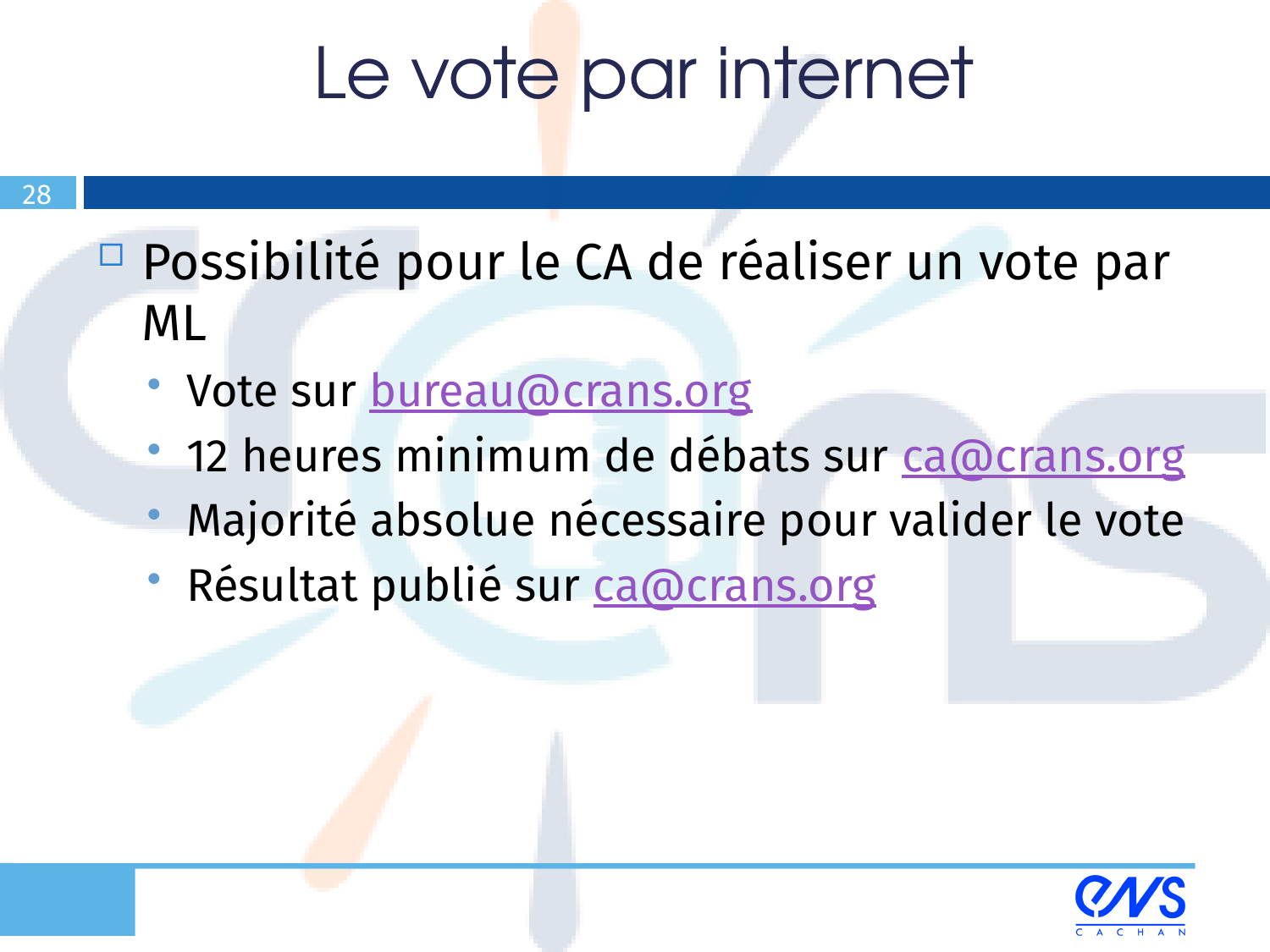

# Le vote par internet
28
Possibilité pour le CA de réaliser un vote par ML
Vote sur bureau@crans.org
12 heures minimum de débats sur ca@crans.org
Majorité absolue nécessaire pour valider le vote
Résultat publié sur ca@crans.org